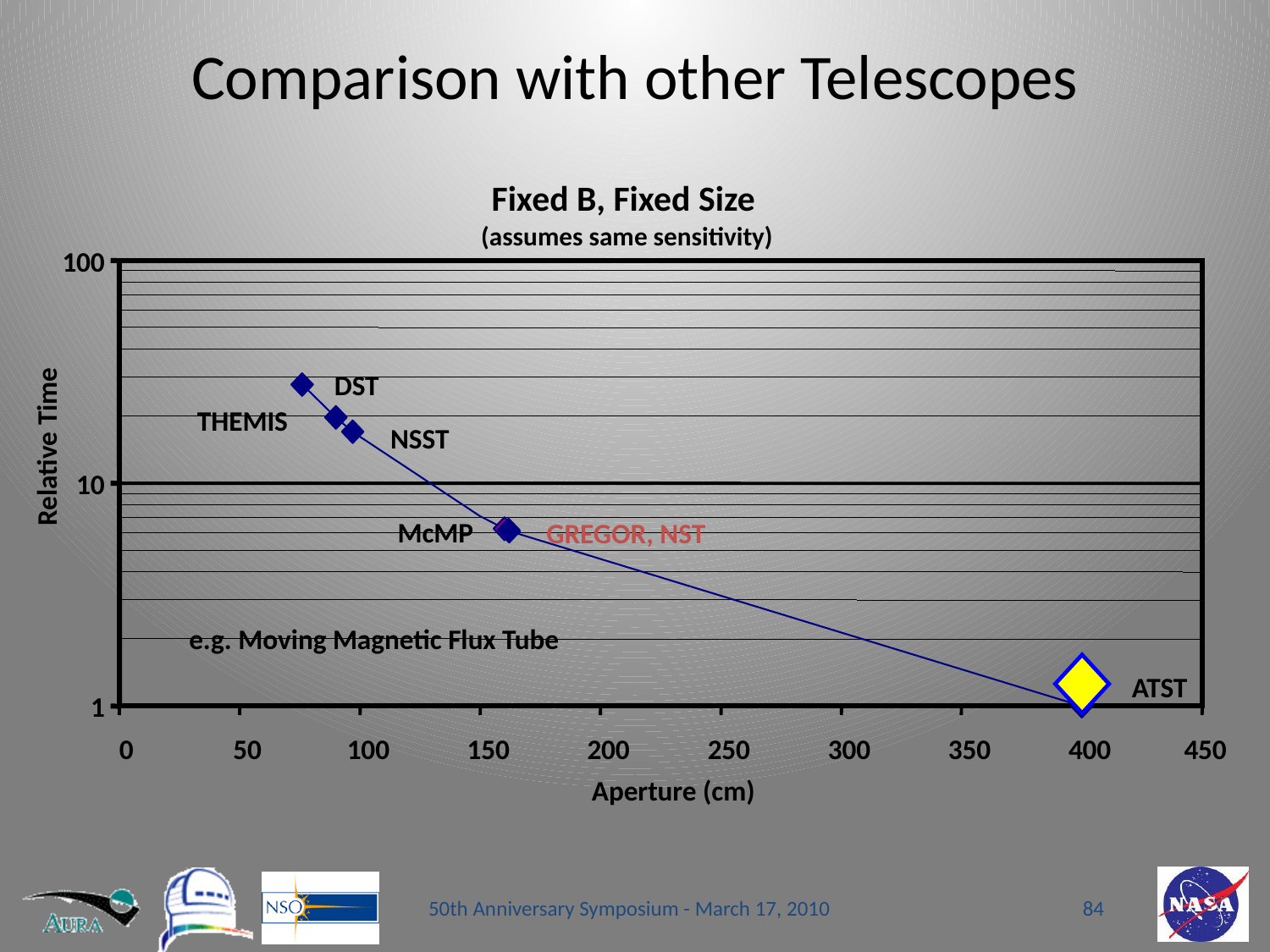

# Comparison with other Telescopes
Fixed B, Fixed Size
(assumes same sensitivity)
100

DST

THEMIS

NSST
Relative Time

10

McMP
GREGOR, NST

e.g. Moving Magnetic Flux Tube

ATST
1

450
0
50
100
150
200
250
300
350
400
Aperture (cm)
50th Anniversary Symposium - March 17, 2010
84